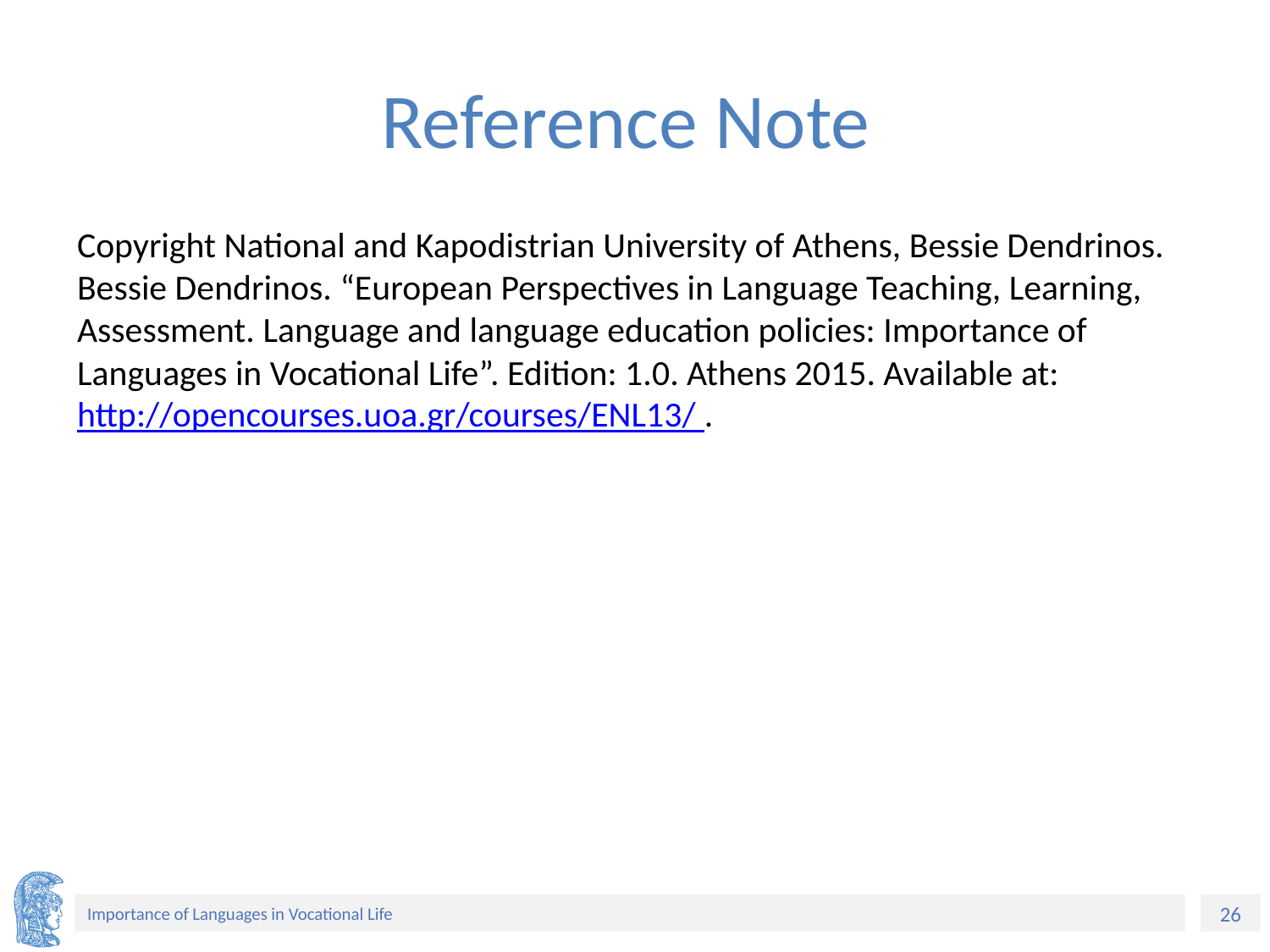

# Reference Note
Copyright National and Kapodistrian University of Athens, Bessie Dendrinos. Bessie Dendrinos. “European Perspectives in Language Teaching, Learning, Assessment. Language and language education policies: Importance of Languages in Vocational Life”. Edition: 1.0. Athens 2015. Available at: http://opencourses.uoa.gr/courses/ENL13/ .